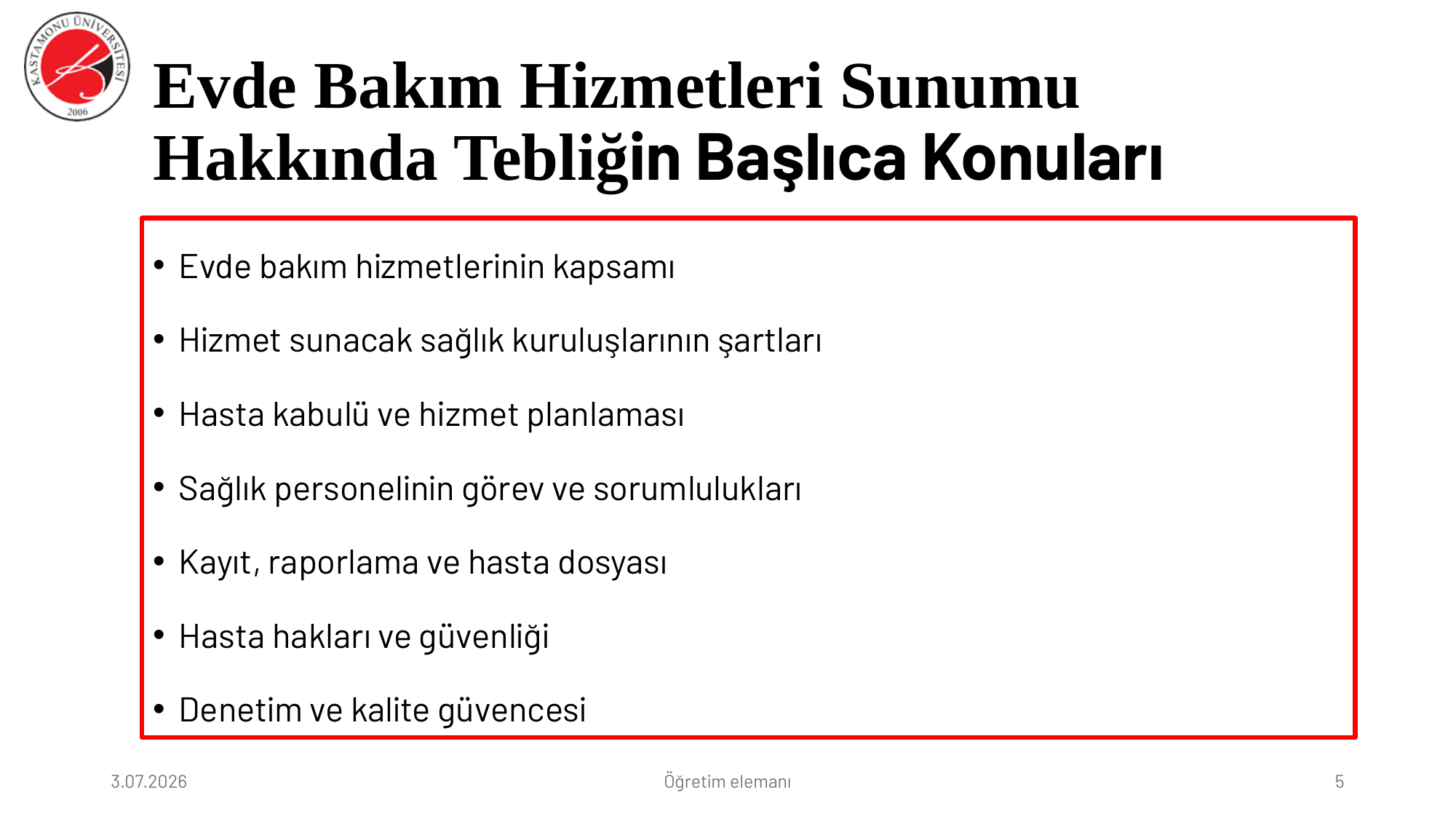

# Evde Bakım Hizmetleri Sunumu Hakkında Tebliğin Başlıca Konuları
Evde bakım hizmetlerinin kapsamı
Hizmet sunacak sağlık kuruluşlarının şartları
Hasta kabulü ve hizmet planlaması
Sağlık personelinin görev ve sorumlulukları
Kayıt, raporlama ve hasta dosyası
Hasta hakları ve güvenliği
Denetim ve kalite güvencesi

3.07.2026
Öğretim elemanı
5